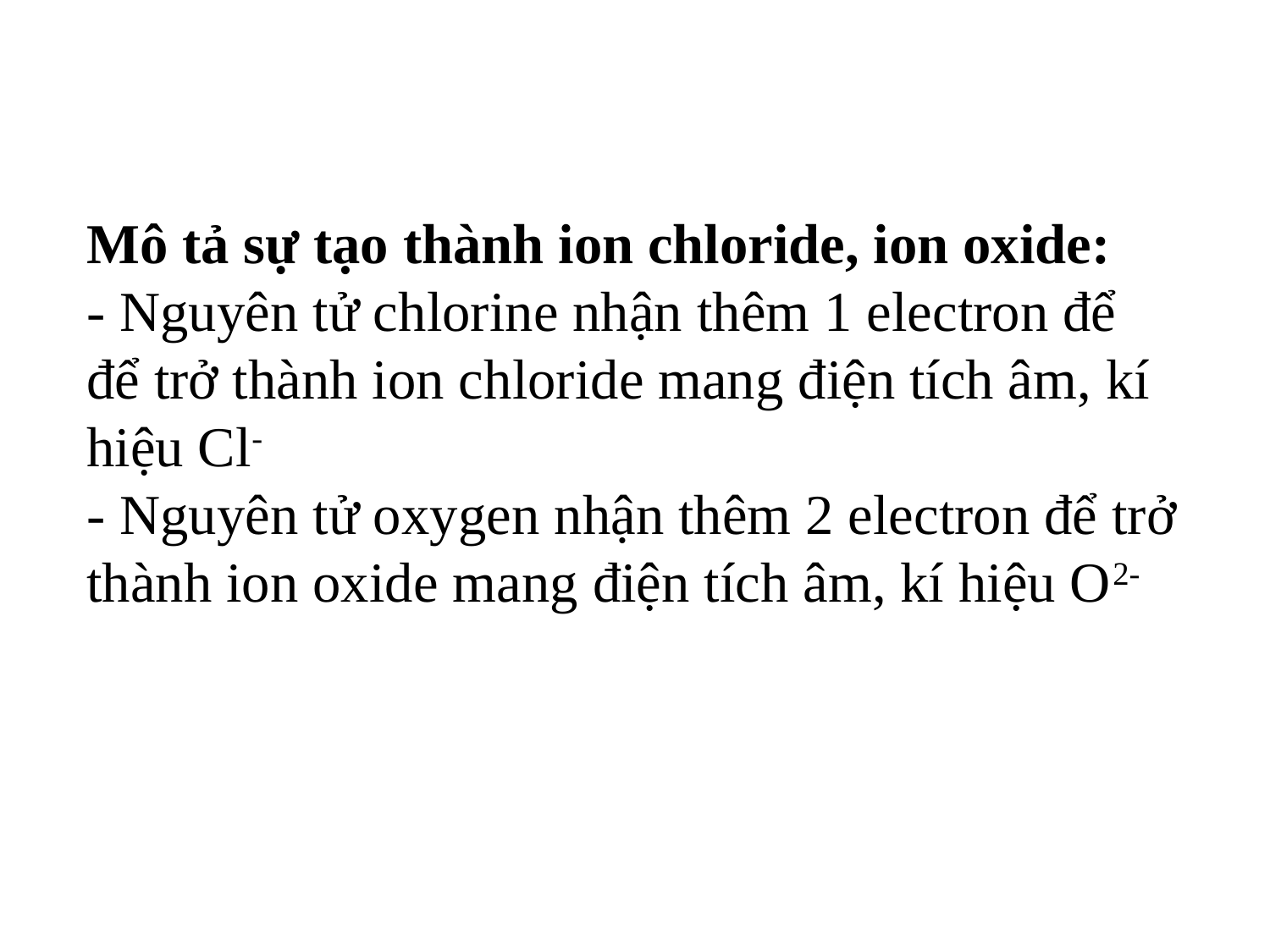

Mô tả sự tạo thành ion chloride, ion oxide:
- Nguyên tử chlorine nhận thêm 1 electron để để trở thành ion chloride mang điện tích âm, kí hiệu Cl-
- Nguyên tử oxygen nhận thêm 2 electron để trở thành ion oxide mang điện tích âm, kí hiệu O2-